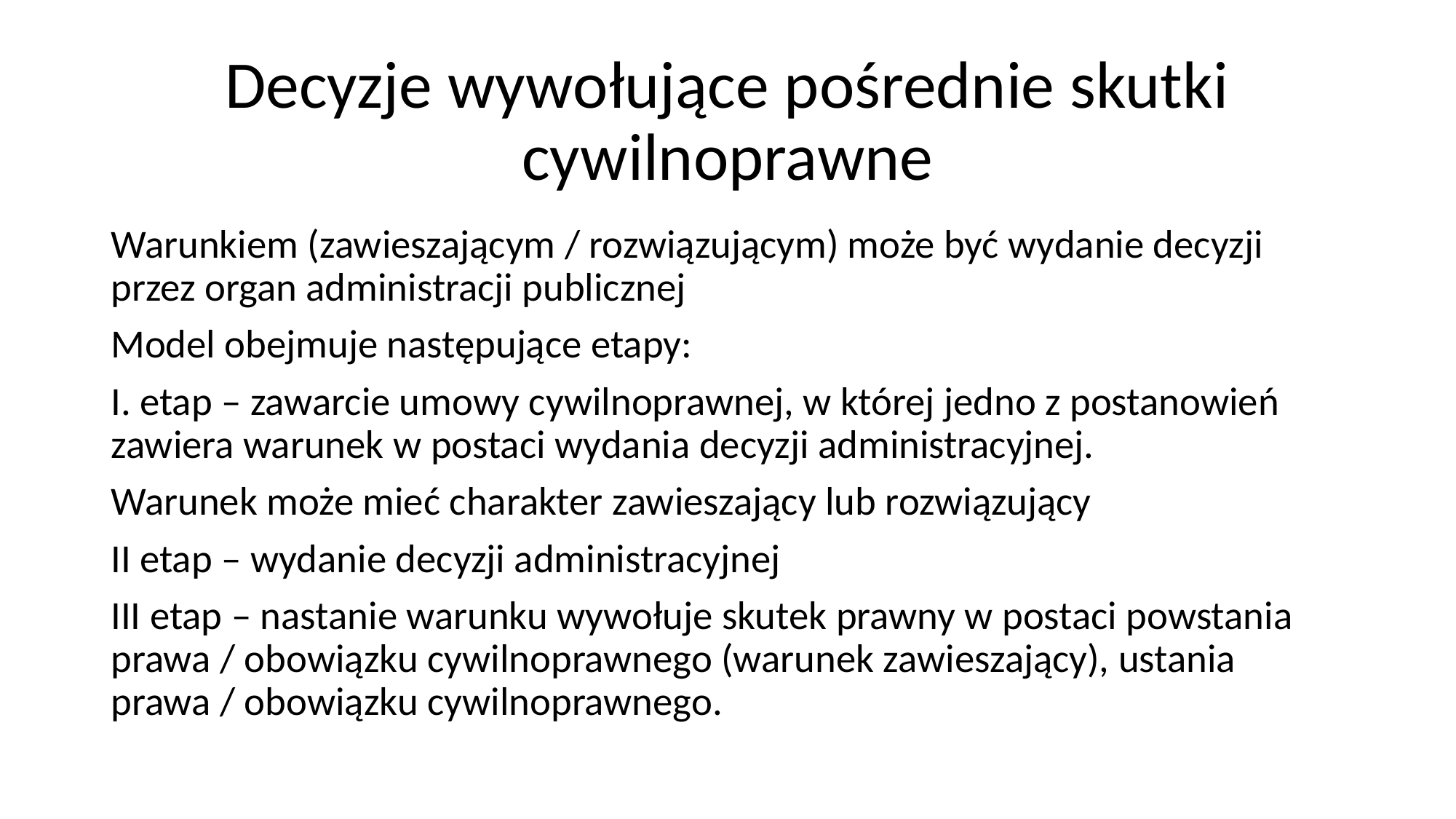

# Decyzje wywołujące pośrednie skutki cywilnoprawne
Warunkiem (zawieszającym / rozwiązującym) może być wydanie decyzji przez organ administracji publicznej
Model obejmuje następujące etapy:
I. etap – zawarcie umowy cywilnoprawnej, w której jedno z postanowień zawiera warunek w postaci wydania decyzji administracyjnej.
Warunek może mieć charakter zawieszający lub rozwiązujący
II etap – wydanie decyzji administracyjnej
III etap – nastanie warunku wywołuje skutek prawny w postaci powstania prawa / obowiązku cywilnoprawnego (warunek zawieszający), ustania prawa / obowiązku cywilnoprawnego.